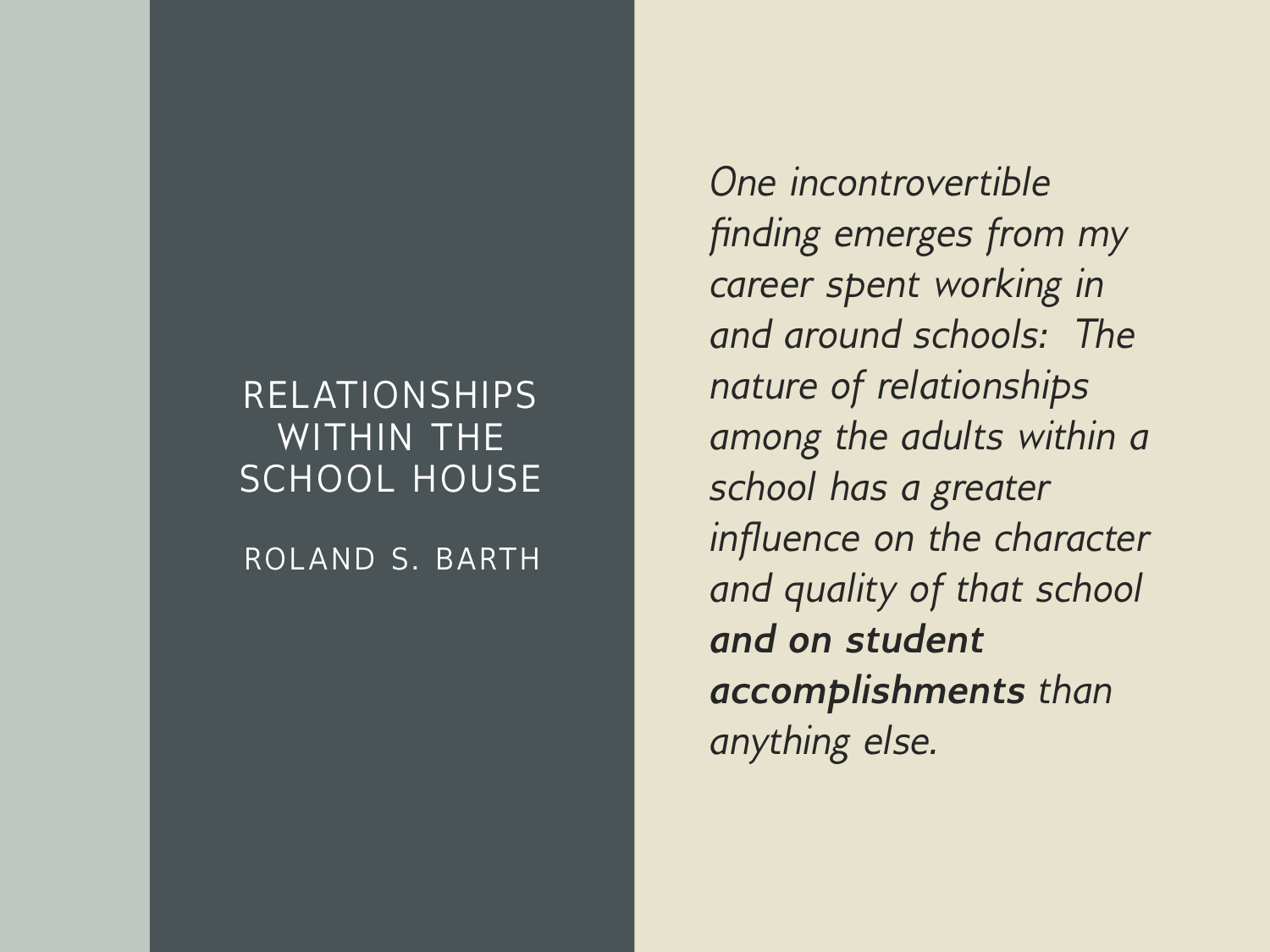

# Relationships Within the School House Roland S. Barth
One incontrovertible finding emerges from my career spent working in and around schools:  The nature of relationships among the adults within a school has a greater influence on the character and quality of that school and on student accomplishments than anything else.